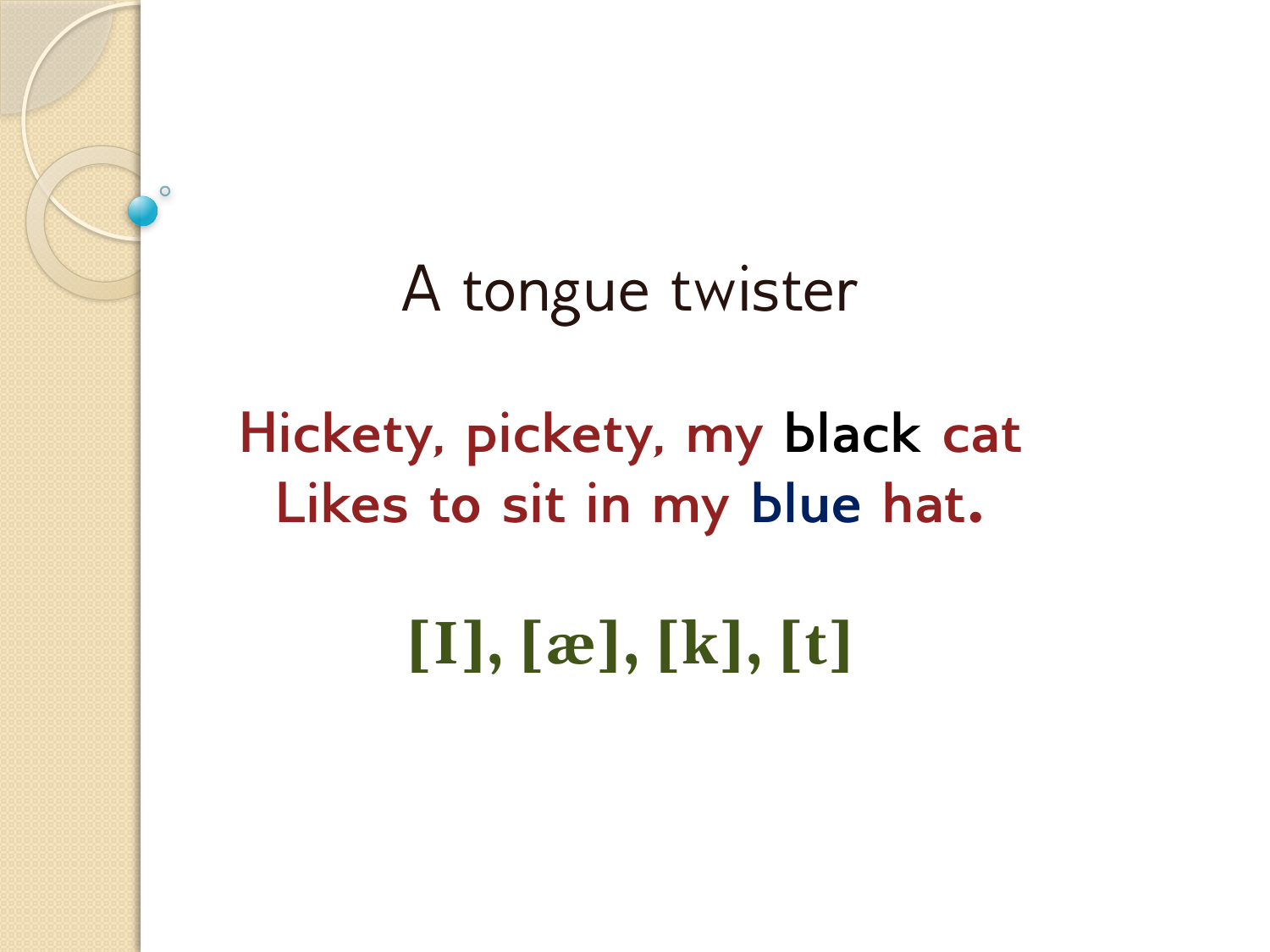

# A tongue twister Hickety, pickety, my black cat Likes to sit in my blue hat. [I], [æ], [k], [t]